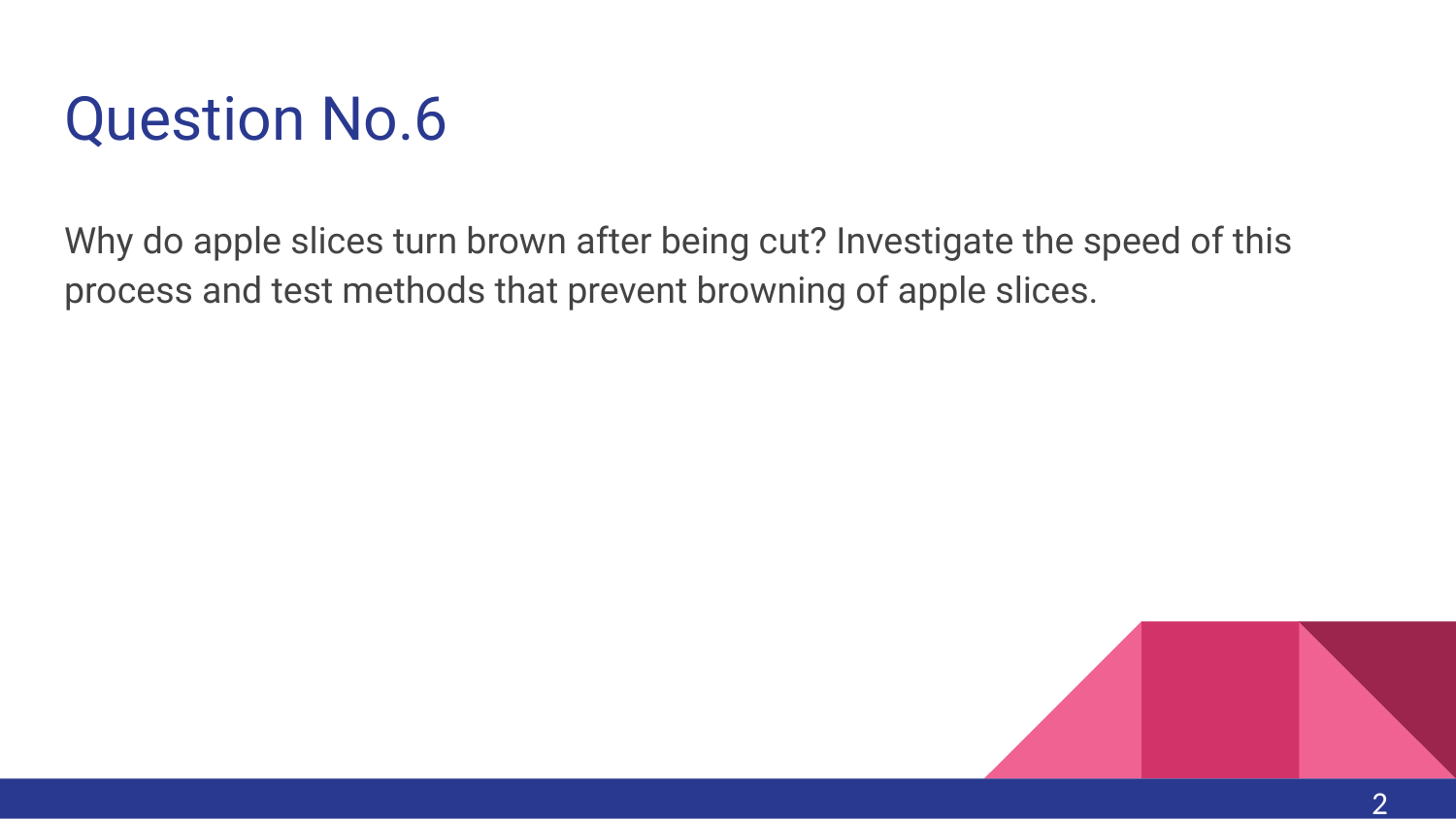

# Question No.6
Why do apple slices turn brown after being cut? Investigate the speed of this process and test methods that prevent browning of apple slices.
2